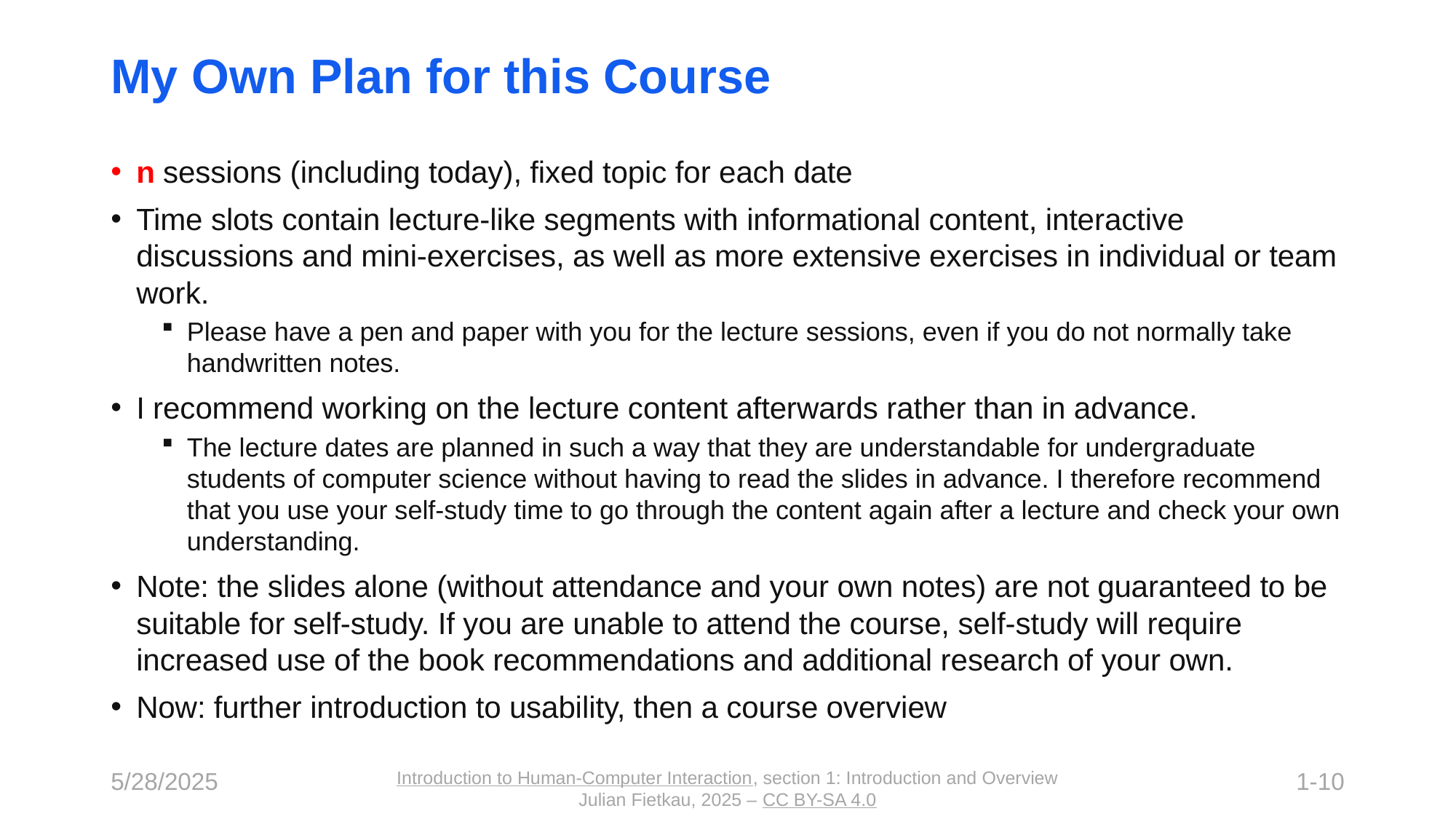

# My Own Plan for this Course
n sessions (including today), fixed topic for each date
Time slots contain lecture-like segments with informational content, interactive discussions and mini-exercises, as well as more extensive exercises in individual or team work.
Please have a pen and paper with you for the lecture sessions, even if you do not normally take handwritten notes.
I recommend working on the lecture content afterwards rather than in advance.
The lecture dates are planned in such a way that they are understandable for undergraduate students of computer science without having to read the slides in advance. I therefore recommend that you use your self-study time to go through the content again after a lecture and check your own understanding.
Note: the slides alone (without attendance and your own notes) are not guaranteed to be suitable for self-study. If you are unable to attend the course, self-study will require increased use of the book recommendations and additional research of your own.
Now: further introduction to usability, then a course overview